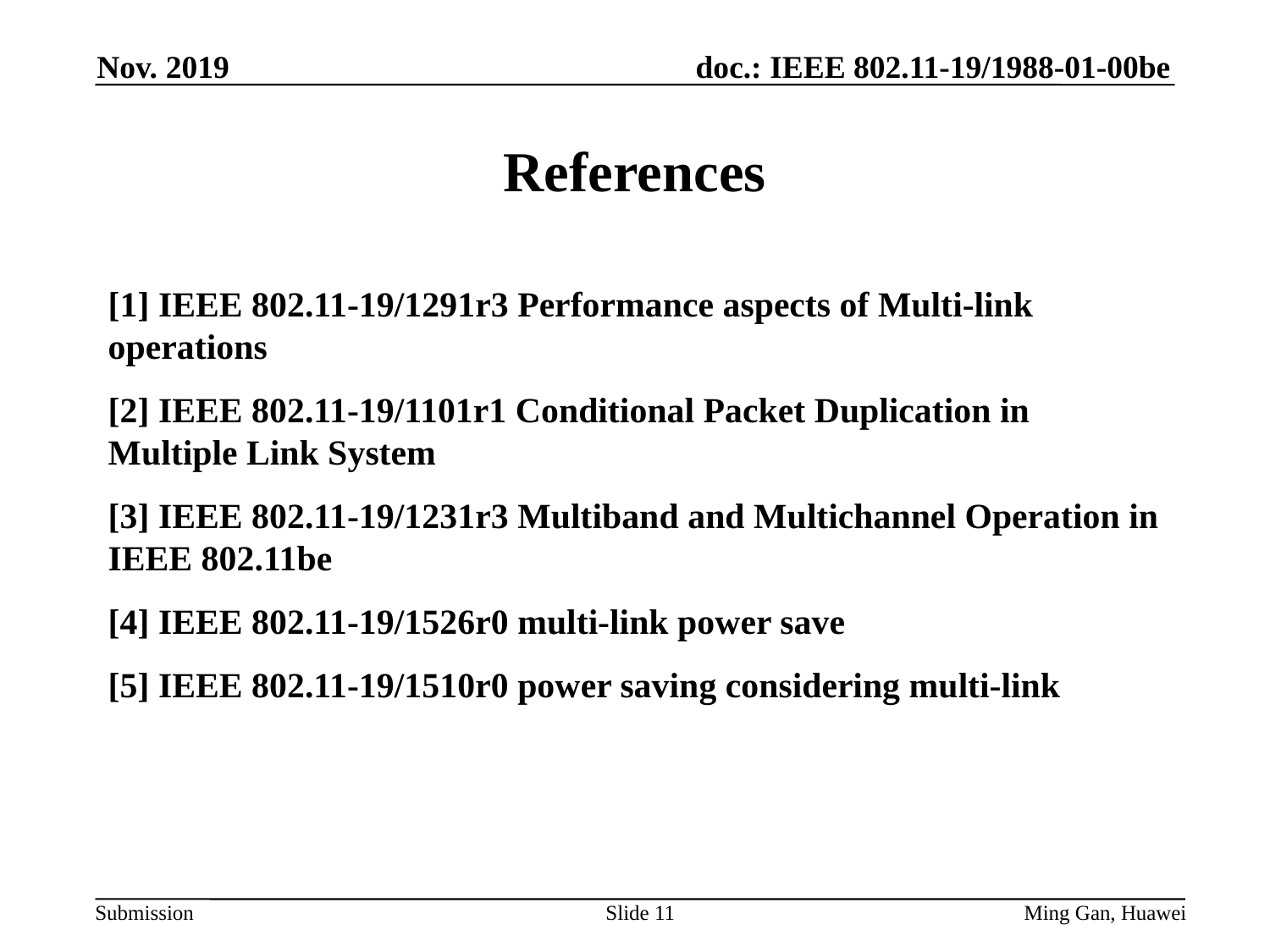

Nov. 2019
# References
[1] IEEE 802.11-19/1291r3 Performance aspects of Multi-link operations
[2] IEEE 802.11-19/1101r1 Conditional Packet Duplication in Multiple Link System
[3] IEEE 802.11-19/1231r3 Multiband and Multichannel Operation in IEEE 802.11be
[4] IEEE 802.11-19/1526r0 multi-link power save
[5] IEEE 802.11-19/1510r0 power saving considering multi-link
Slide 11
Ming Gan, Huawei